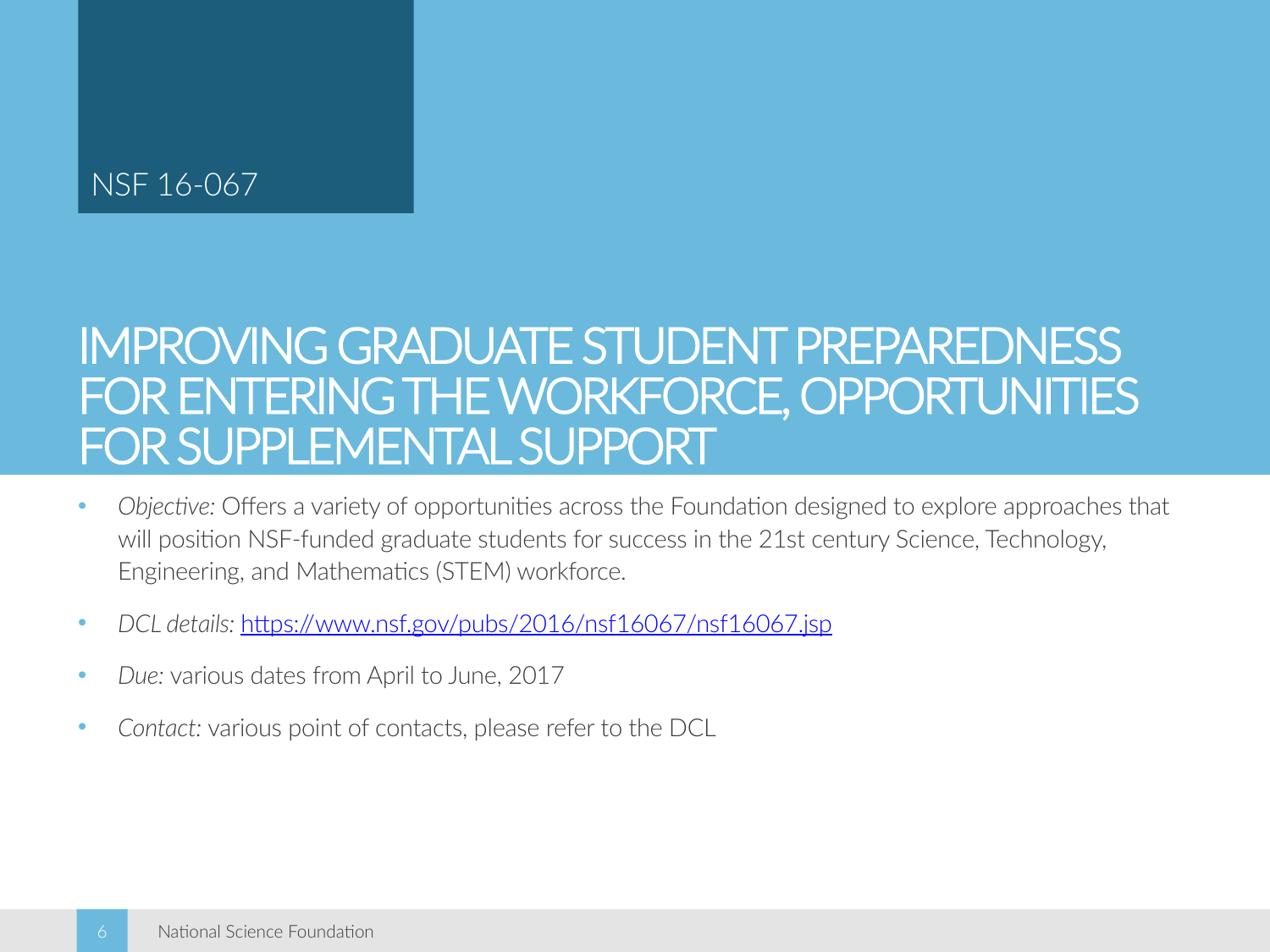

NSF 16-067
# Improving Graduate Student Preparedness for Entering the Workforce, Opportunities for Supplemental Support
Objective: Offers a variety of opportunities across the Foundation designed to explore approaches that will position NSF-funded graduate students for success in the 21st century Science, Technology, Engineering, and Mathematics (STEM) workforce.
DCL details: https://www.nsf.gov/pubs/2016/nsf16067/nsf16067.jsp
Due: various dates from April to June, 2017
Contact: various point of contacts, please refer to the DCL